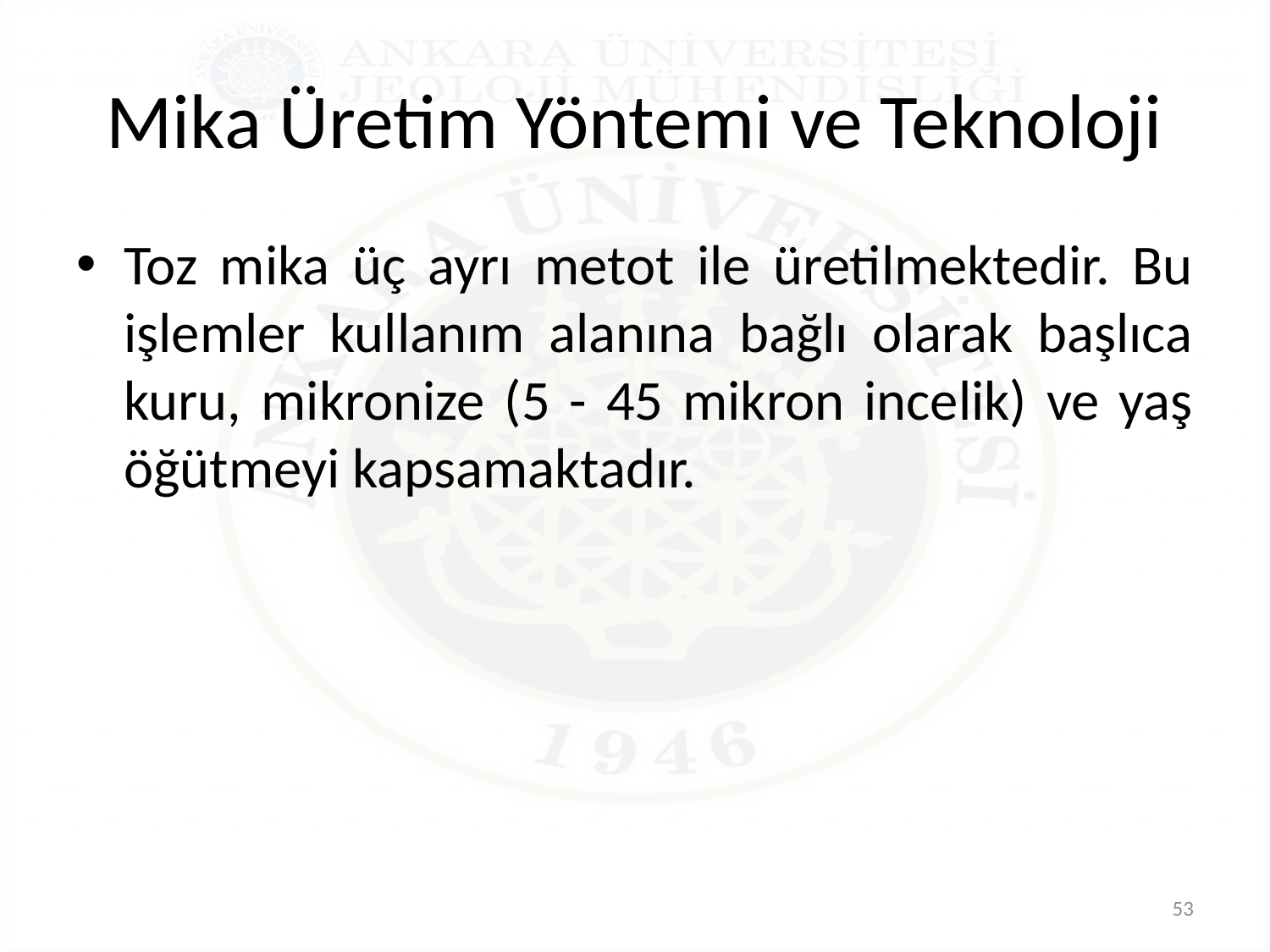

# Mika Üretim Yöntemi ve Teknoloji
Toz mika üç ayrı metot ile üretilmektedir. Bu işlemler kullanım alanına bağlı olarak başlıca kuru, mikronize (5 - 45 mikron incelik) ve yaş öğütmeyi kapsamaktadır.
53